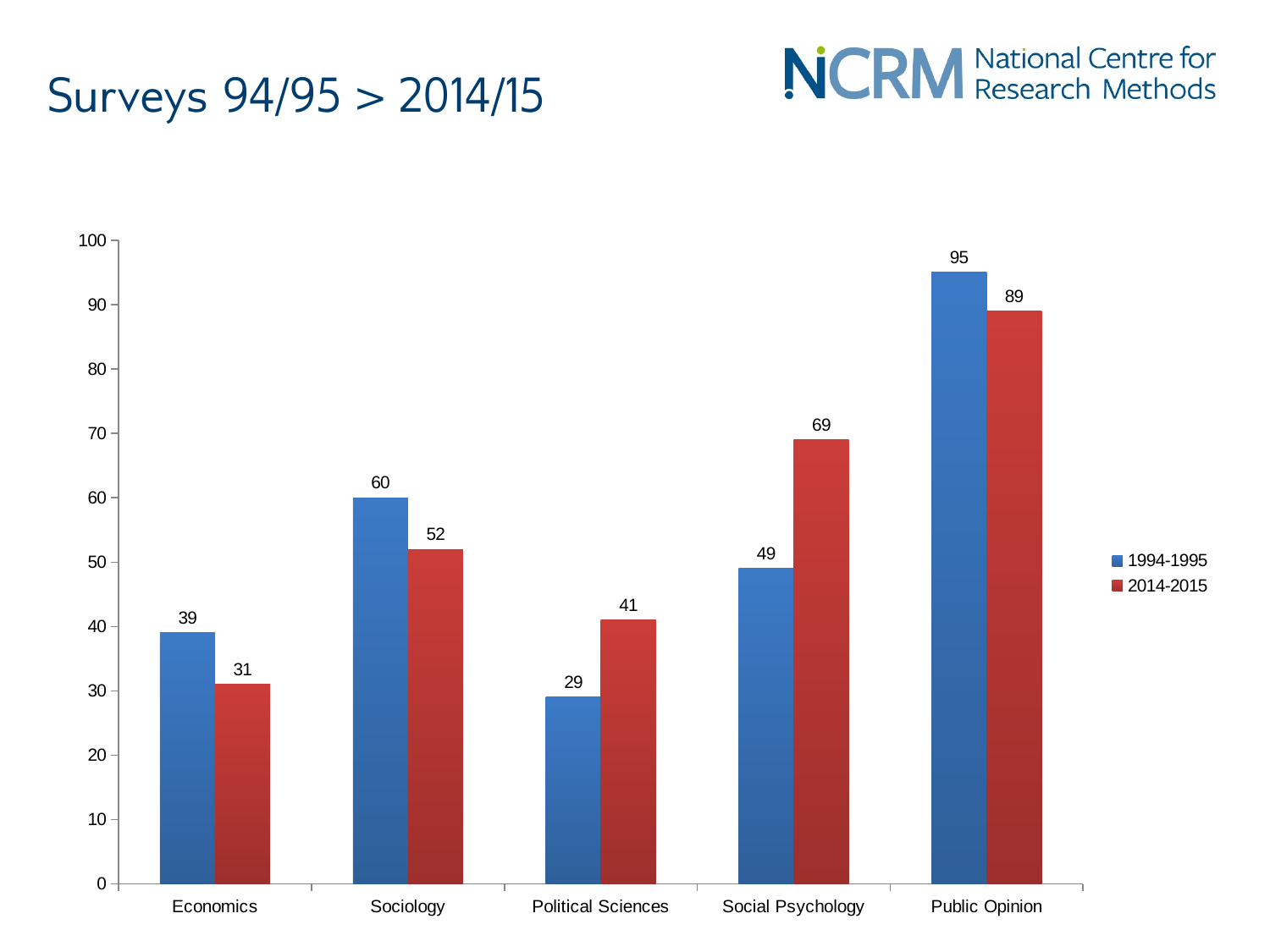

# Surveys 94/95 > 2014/15

### Chart

| Category | 1994-1995 | 2014-2015 |
|---|---|---|
| Economics | 39.0 | 31.0 |
| Sociology | 60.0 | 52.0 |
| Political Sciences | 29.0 | 41.0 |
| Social Psychology | 49.0 | 69.0 |
| Public Opinion | 95.0 | 89.0 |